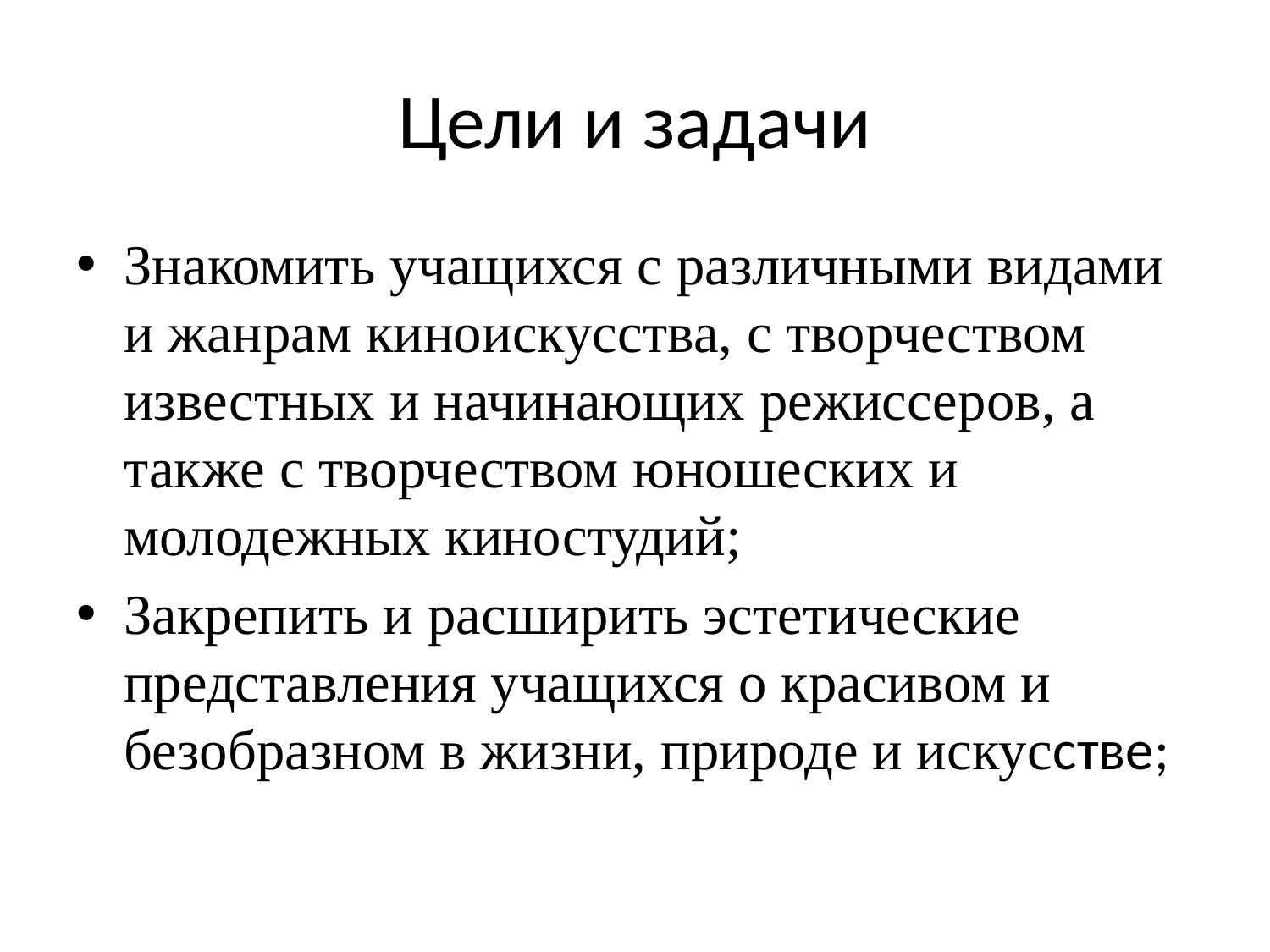

# Цели и задачи
Знакомить учащихся с различными видами и жанрам киноискусства, с творчеством известных и начинающих режиссеров, а также с творчеством юношеских и молодежных киностудий;
Закрепить и расширить эстетические представления учащихся о красивом и безобразном в жизни, природе и искусстве;